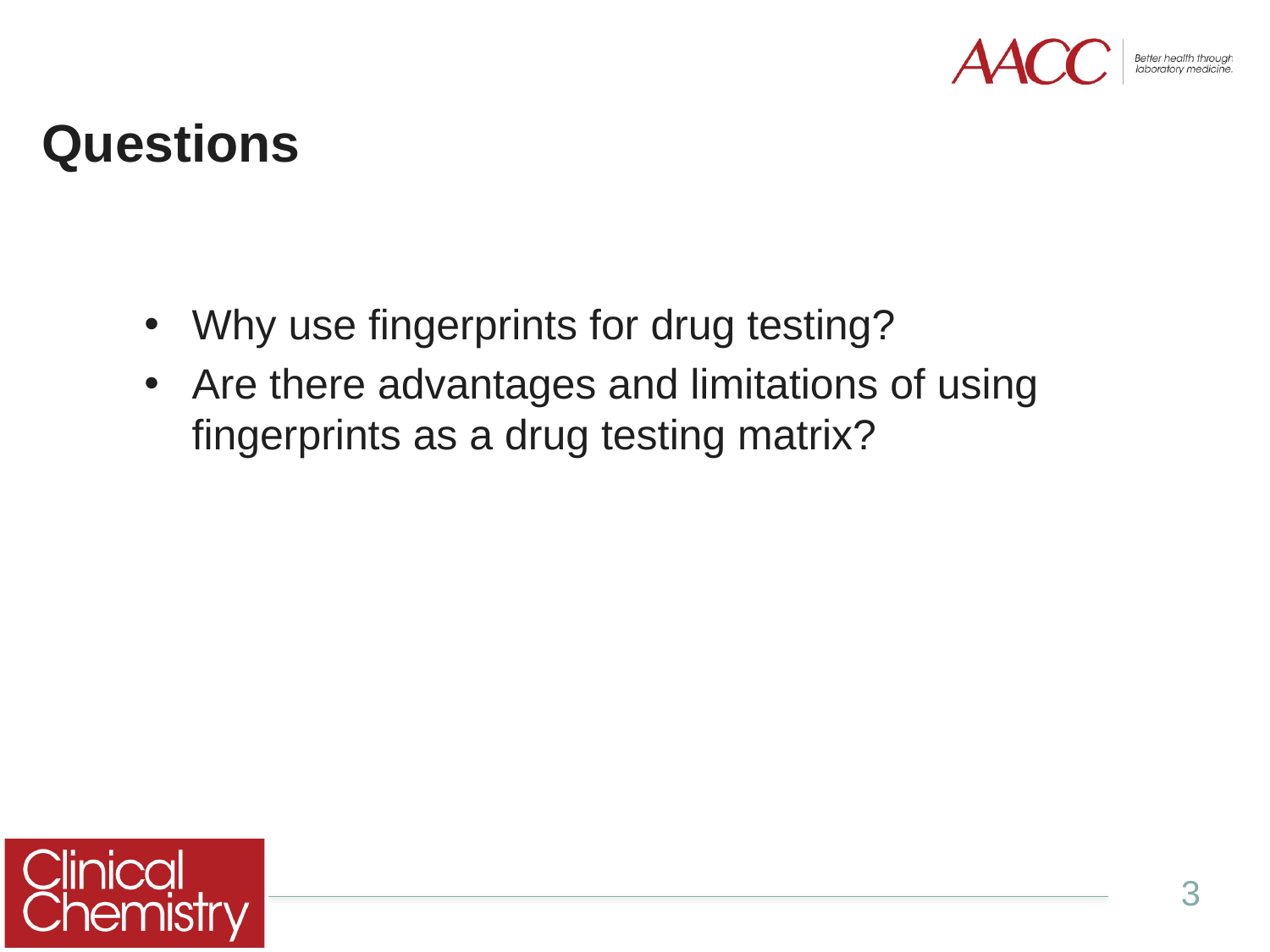

# Questions
Why use fingerprints for drug testing?
Are there advantages and limitations of using fingerprints as a drug testing matrix?
3